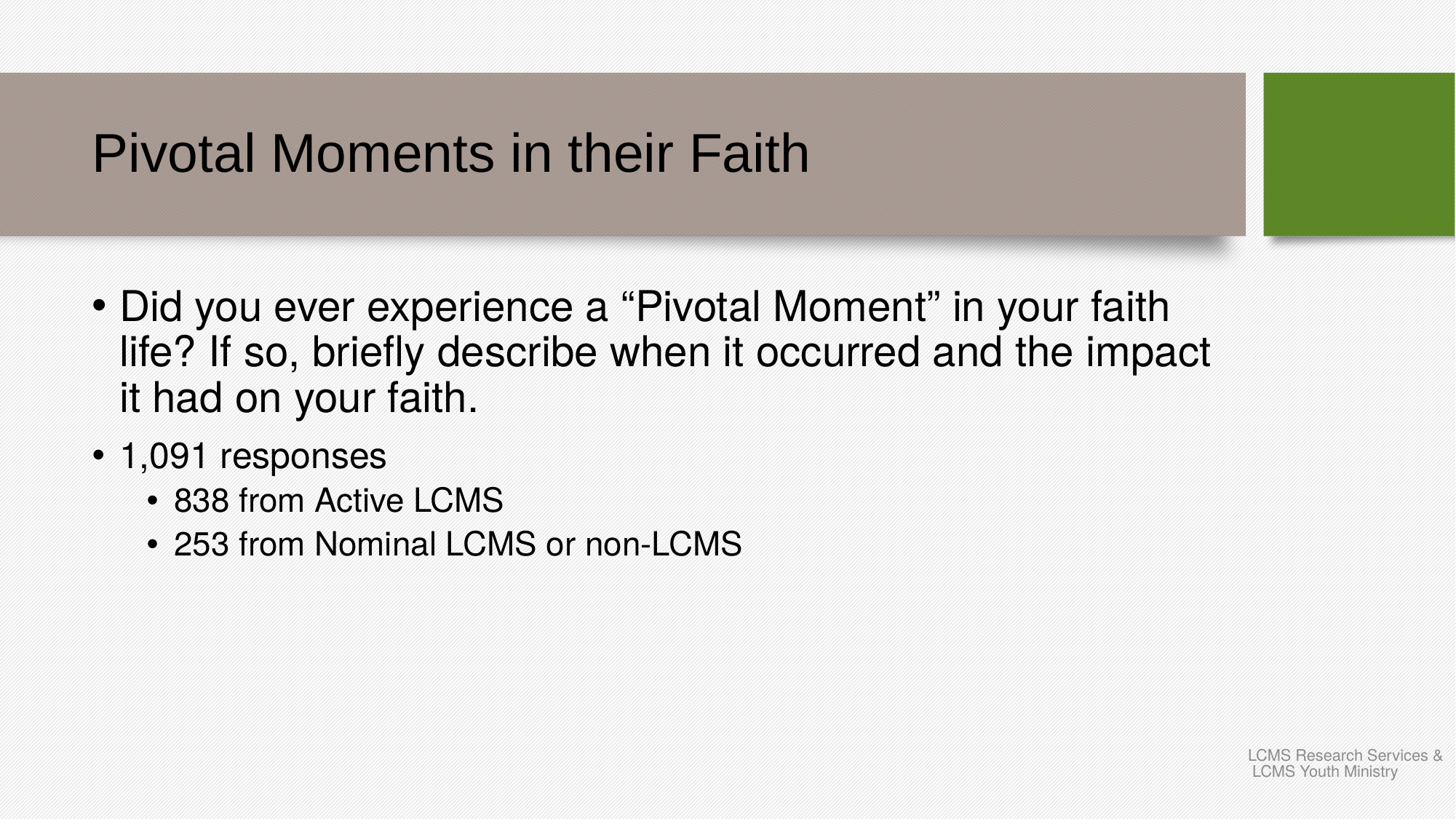

# Pivotal Moments in their Faith
Did you ever experience a “Pivotal Moment” in your faith life? If so, briefly describe when it occurred and the impact it had on your faith.
1,091 responses
838 from Active LCMS
253 from Nominal LCMS or non-LCMS
LCMS Research Services & LCMS Youth Ministry